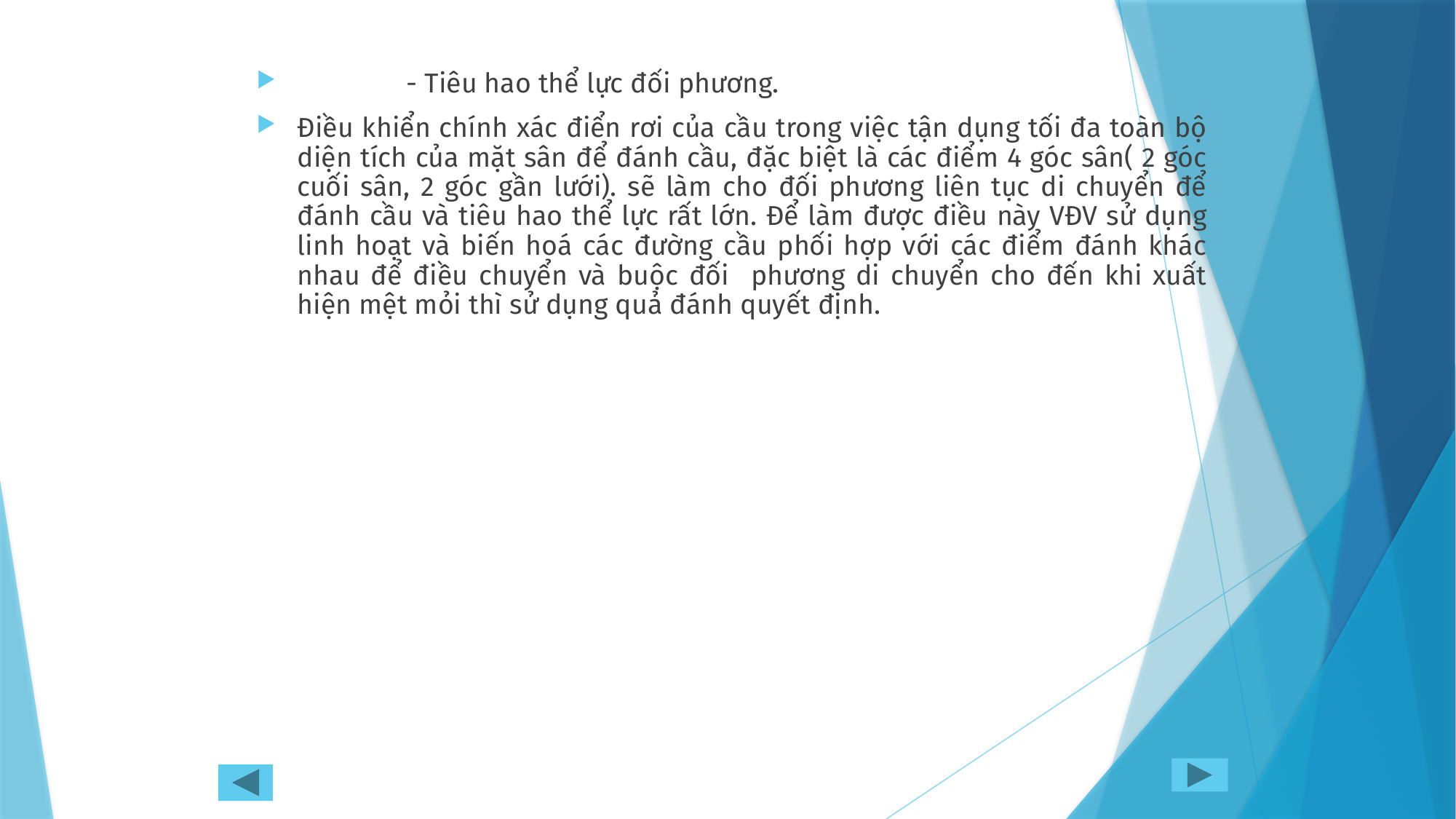

- Tiêu hao thể lực đối phương.
Điều khiển chính xác điển rơi của cầu trong việc tận dụng tối đa toàn bộ diện tích của mặt sân để đánh cầu, đặc biệt là các điểm 4 góc sân( 2 góc cuối sân, 2 góc gần lưới). sẽ làm cho đối phương liên tục di chuyển để đánh cầu và tiêu hao thể lực rất lớn. Để làm được điều này VĐV sử dụng linh hoạt và biến hoá các đường cầu phối hợp với các điểm đánh khác nhau để điều chuyển và buộc đối  phương di chuyển cho đến khi xuất hiện mệt mỏi thì sử dụng quả đánh quyết định.